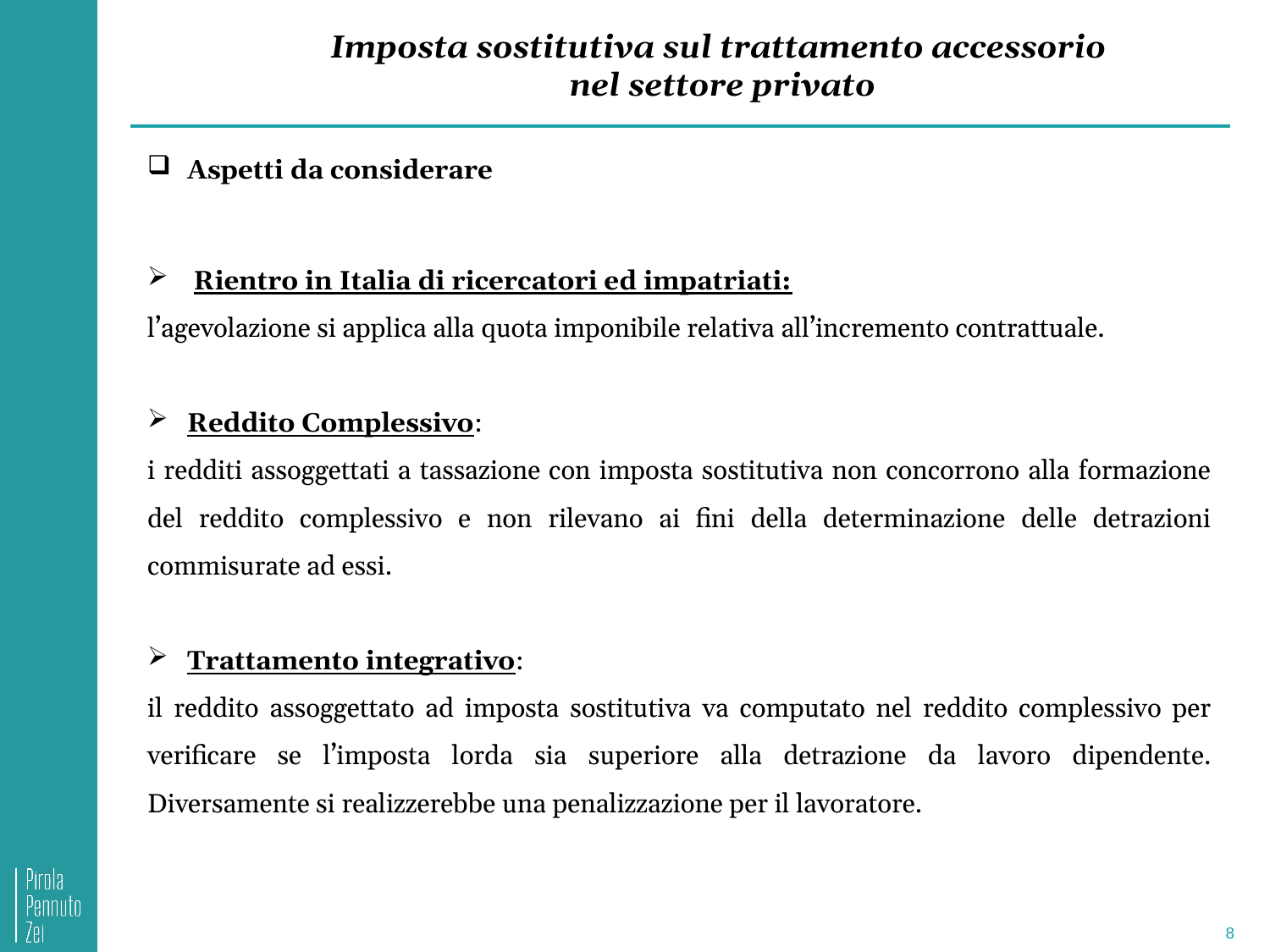

Imposta sostitutiva sul trattamento accessorio
nel settore privato
Aspetti da considerare

 Rientro in Italia di ricercatori ed impatriati:
l’agevolazione si applica alla quota imponibile relativa all’incremento contrattuale.

Reddito Complessivo:
i redditi assoggettati a tassazione con imposta sostitutiva non concorrono alla formazione del reddito complessivo e non rilevano ai fini della determinazione delle detrazioni commisurate ad essi.

Trattamento integrativo:
il reddito assoggettato ad imposta sostitutiva va computato nel reddito complessivo per verificare se l’imposta lorda sia superiore alla detrazione da lavoro dipendente. Diversamente si realizzerebbe una penalizzazione per il lavoratore.

8